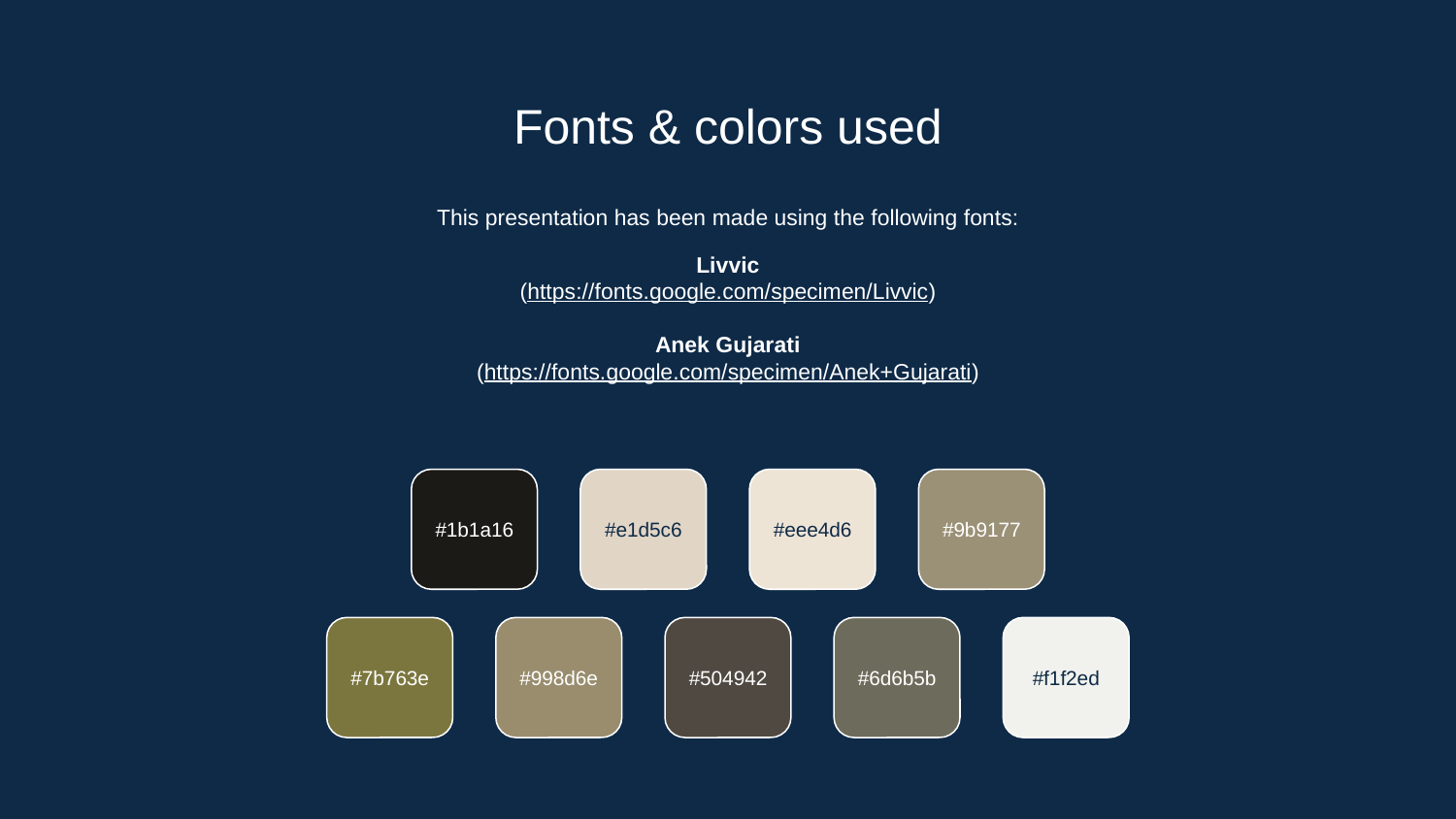

# Fonts & colors used
This presentation has been made using the following fonts:
Livvic
(https://fonts.google.com/specimen/Livvic)

Anek Gujarati
(https://fonts.google.com/specimen/Anek+Gujarati)

#1b1a16
#e1d5c6
#eee4d6
#9b9177

#7b763e
#998d6e
#504942
#6d6b5b
#f1f2ed